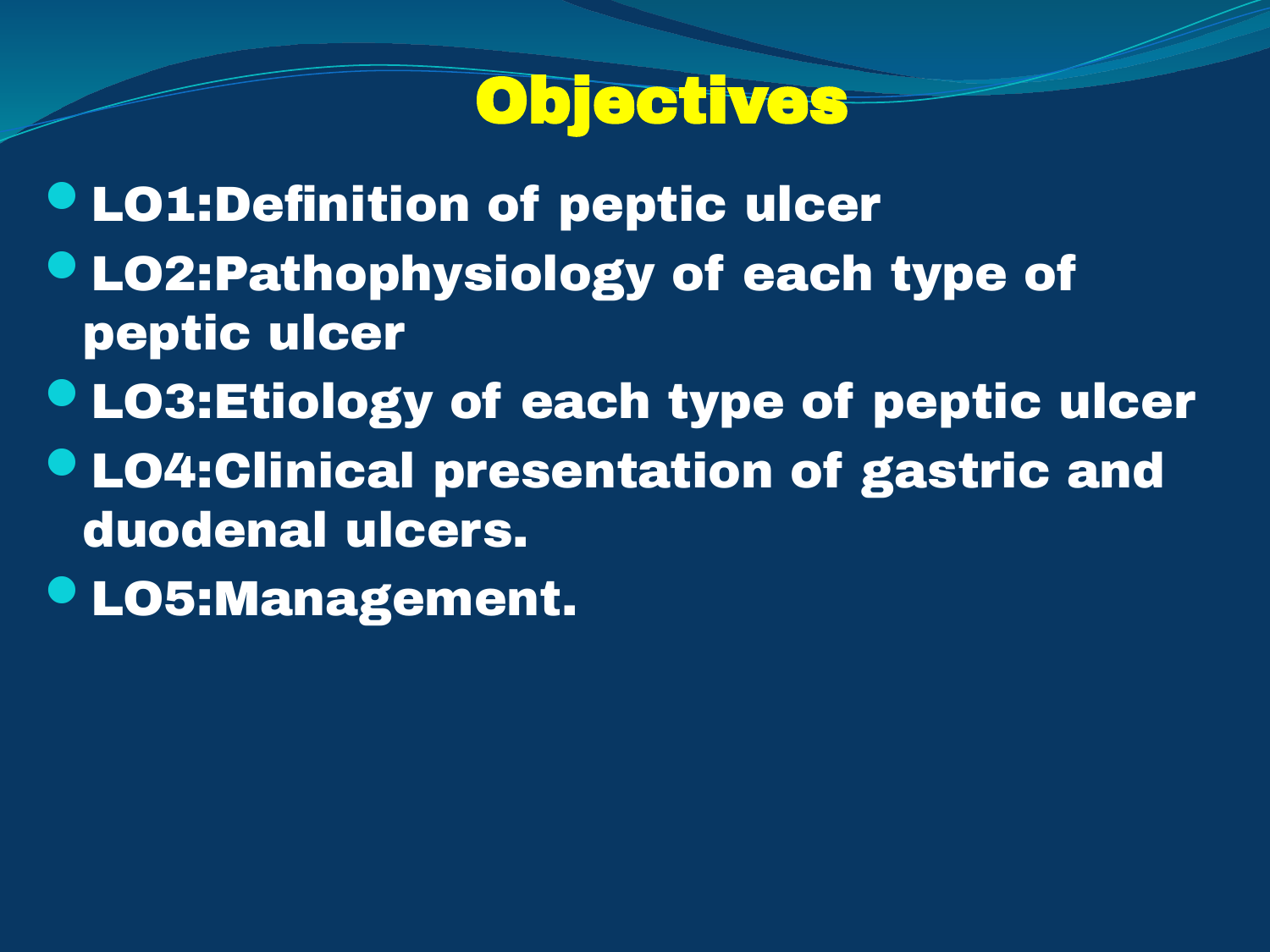

# Objectives
LO1:Definition of peptic ulcer
LO2:Pathophysiology of each type of peptic ulcer
LO3:Etiology of each type of peptic ulcer
LO4:Clinical presentation of gastric and duodenal ulcers.
LO5:Management.